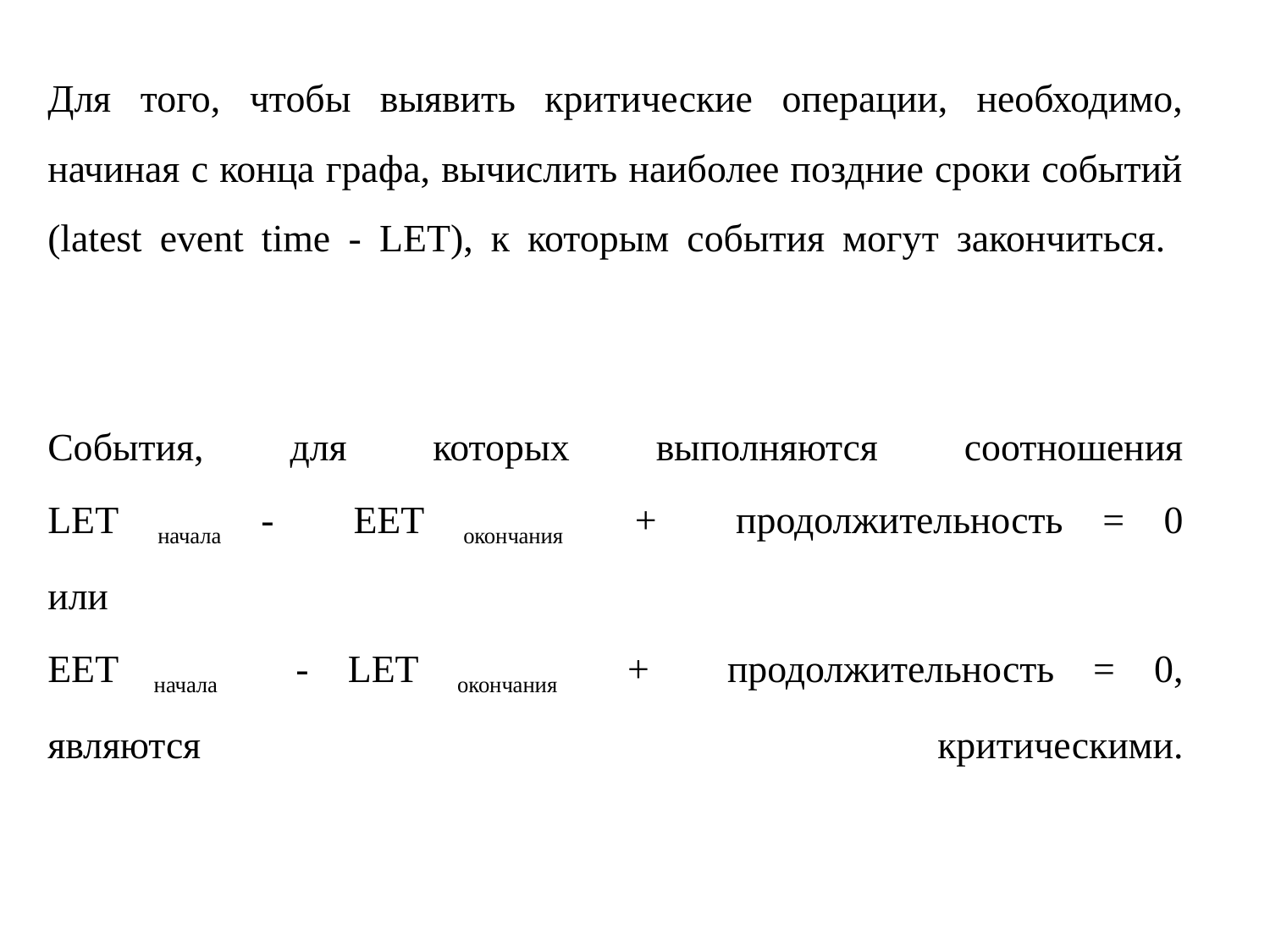

# Для того, чтобы выявить критические операции, необходимо, начиная с конца графа, вычислить наиболее поздние сроки событий (latest event time - LET), к которым события могут закончиться. События, для которых выполняются соотношения LET начала -  EET окончания  +  продолжительность = 0 или EET начала  - LET окончания  +  продолжительность = 0, являются критическими.